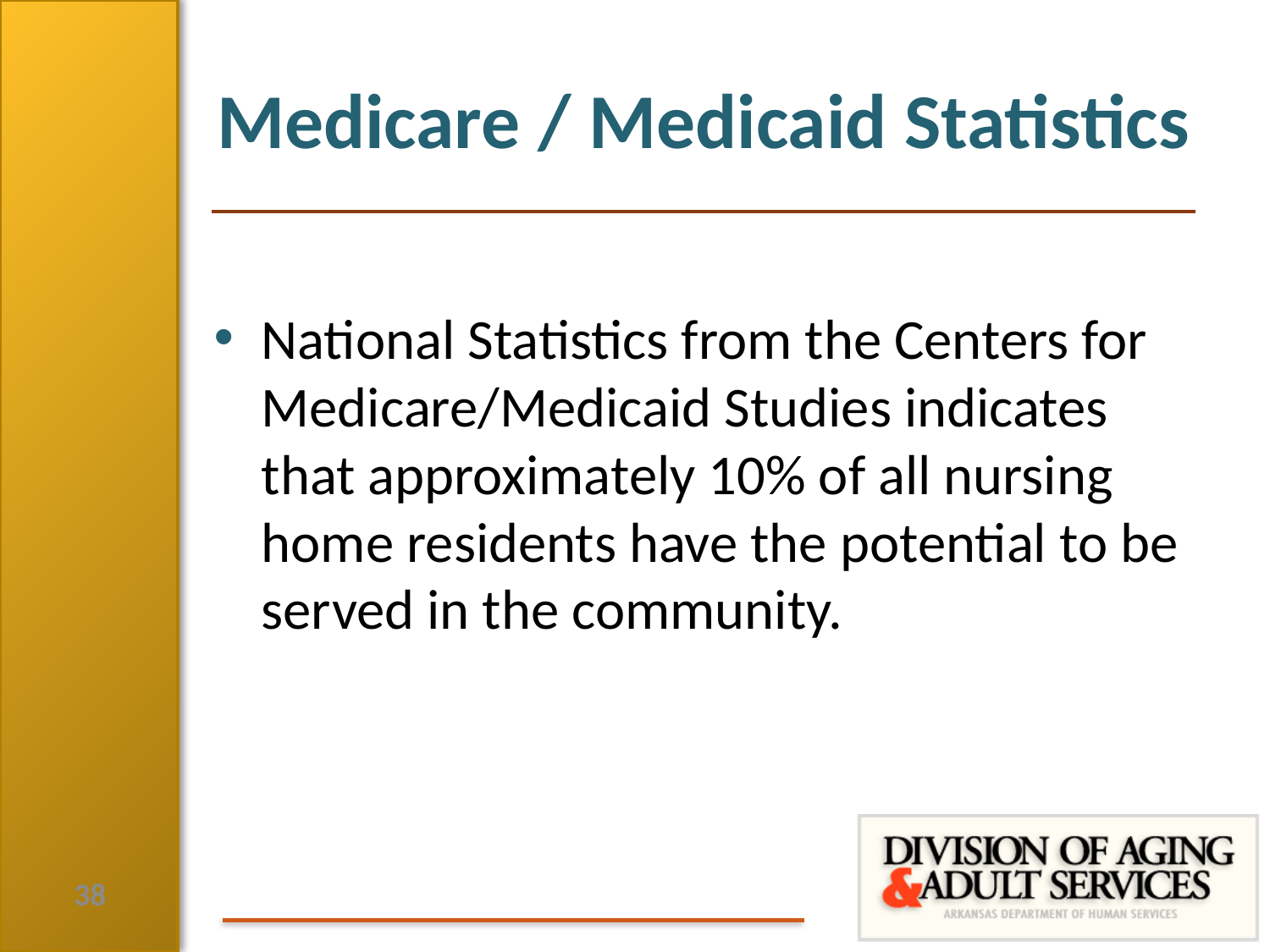

# Medicare / Medicaid Statistics
National Statistics from the Centers for Medicare/Medicaid Studies indicates that approximately 10% of all nursing home residents have the potential to be served in the community.
38